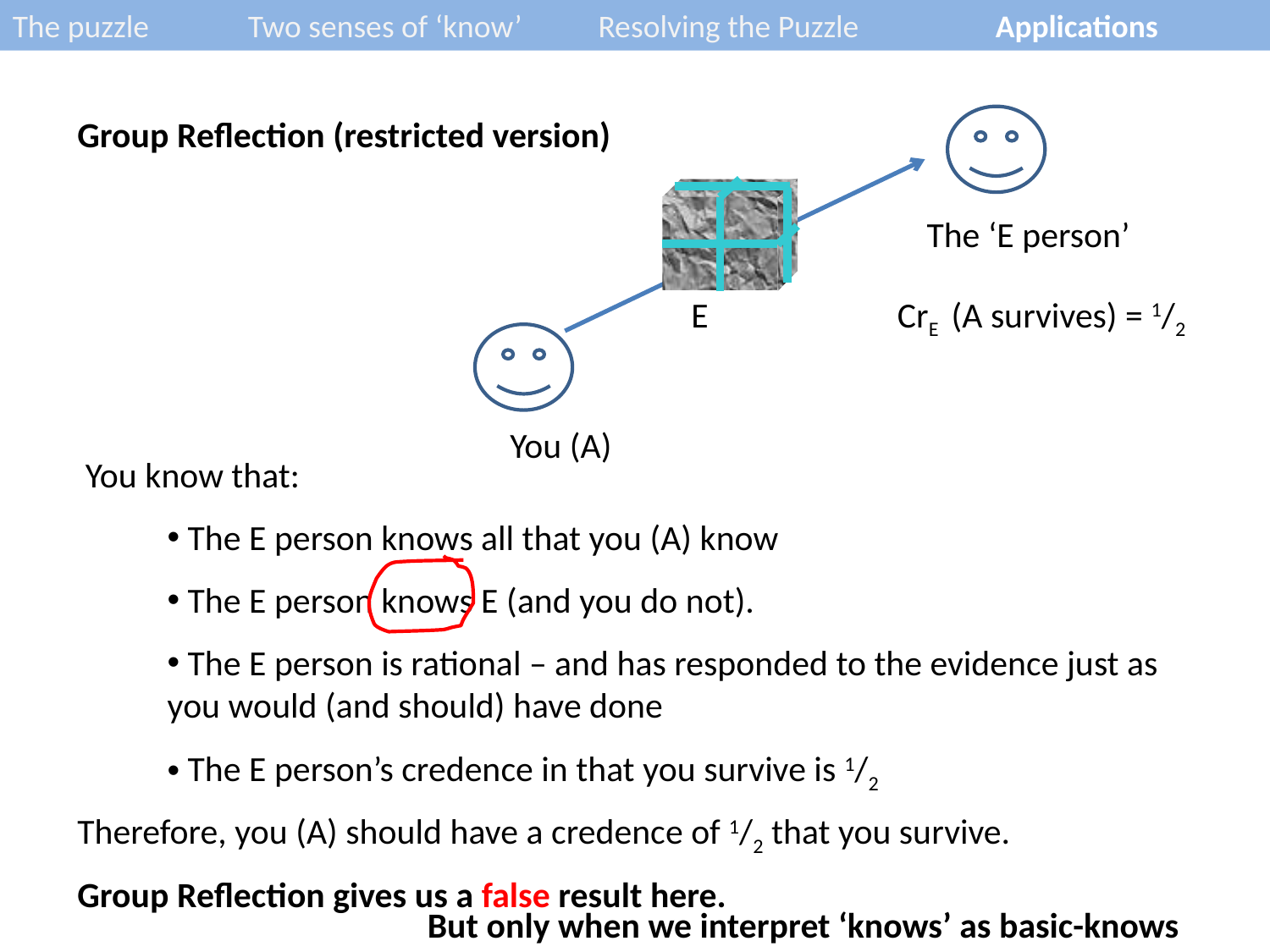

The puzzle 	Two senses of ‘know’	Resolving the Puzzle	Applications
Group Reflection (restricted version)

The ‘E person’
E
CrE  (A survives) = 1/2

You (A)
 You know that:
 The E person knows all that you (A) know

 The E person knows E (and you do not).
 The E person is rational – and has responded to the evidence just as you would (and should) have done
 The E person’s credence in that you survive is 1/2
Therefore, you (A) should have a credence of 1/2 that you survive.
Group Reflection gives us a false result here.
But only when we interpret ‘knows’ as basic-knows